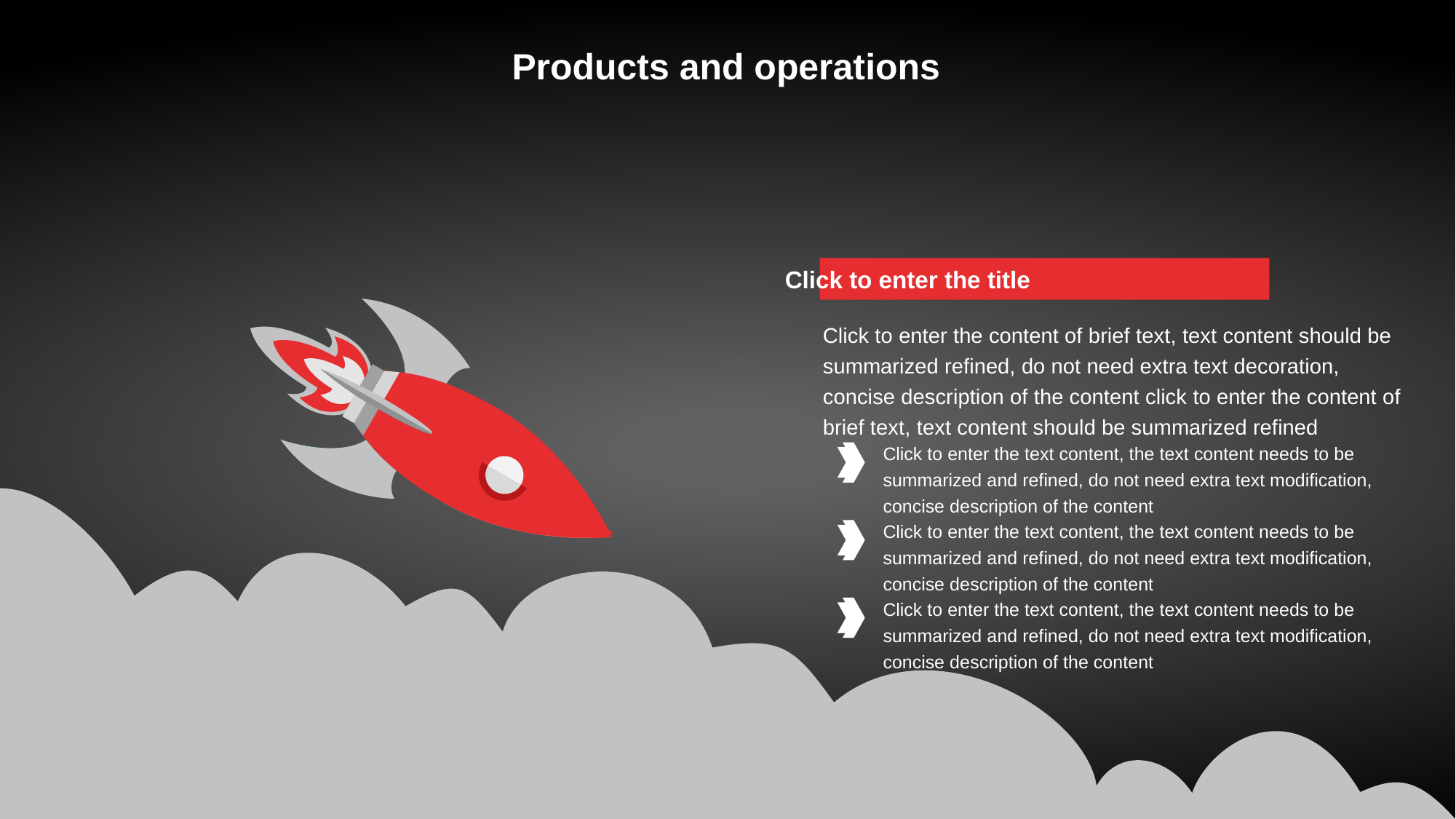

Products and operations

Click to enter the title
Click to enter the content of brief text, text content should be summarized refined, do not need extra text decoration, concise description of the content click to enter the content of brief text, text content should be summarized refined
Click to enter the text content, the text content needs to be summarized and refined, do not need extra text modification, concise description of the content

Click to enter the text content, the text content needs to be summarized and refined, do not need extra text modification, concise description of the content

Click to enter the text content, the text content needs to be summarized and refined, do not need extra text modification, concise description of the content